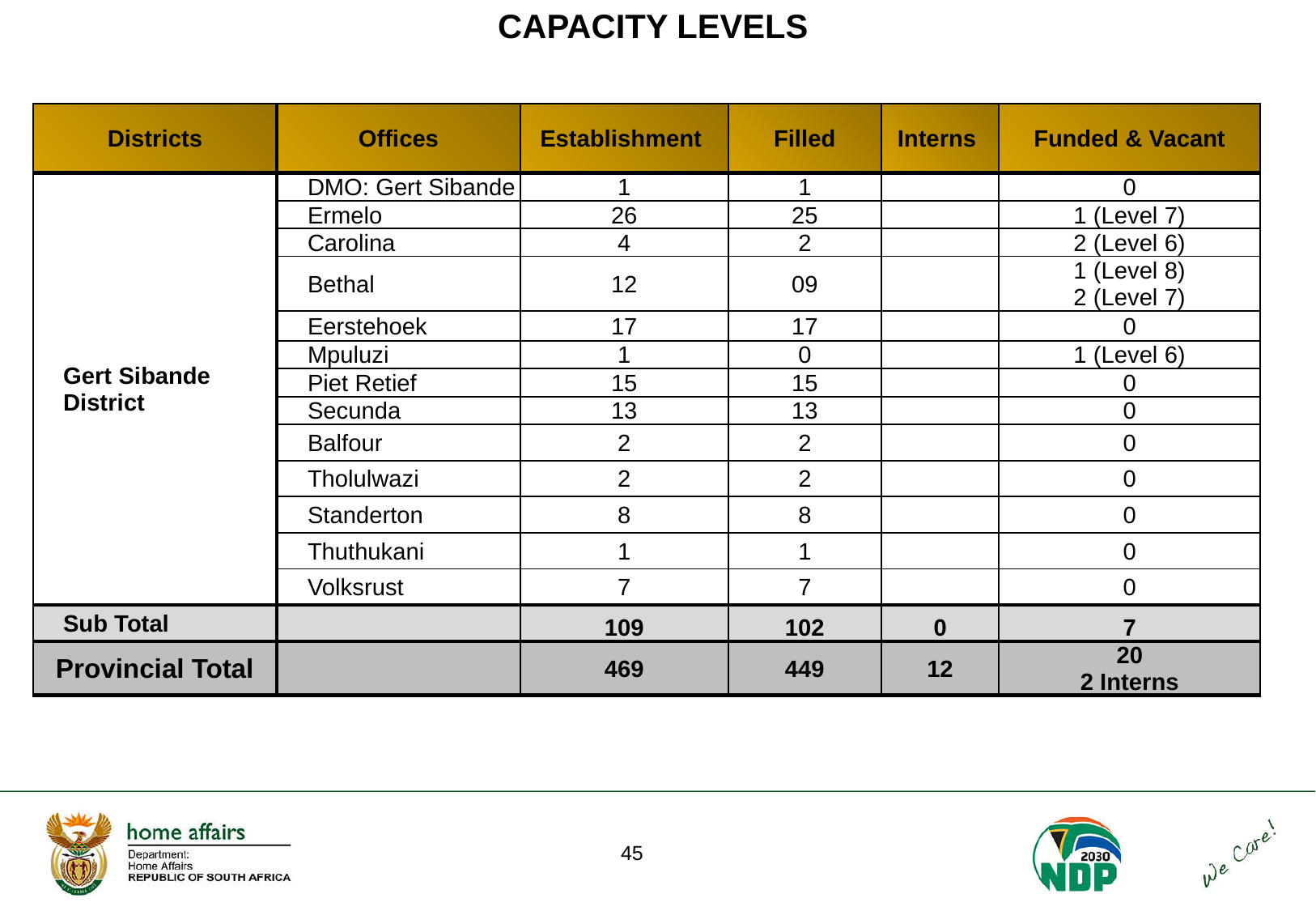

# CAPACITY LEVELS
| Districts | Offices | Establishment | Filled | Interns | Funded & Vacant |
| --- | --- | --- | --- | --- | --- |
| Gert Sibande District | DMO: Gert Sibande | 1 | 1 |  | 0 |
|  | Ermelo | 26 | 25 |  | 1 (Level 7) |
|  | Carolina | 4 | 2 |  | 2 (Level 6) |
|  | Bethal | 12 | 09 |  | 1 (Level 8) 2 (Level 7) |
|  | Eerstehoek | 17 | 17 |  | 0 |
|  | Mpuluzi | 1 | 0 |  | 1 (Level 6) |
|  | Piet Retief | 15 | 15 |  | 0 |
|  | Secunda | 13 | 13 |  | 0 |
|  | Balfour | 2 | 2 |  | 0 |
|  | Tholulwazi | 2 | 2 |  | 0 |
|  | Standerton | 8 | 8 |  | 0 |
|  | Thuthukani | 1 | 1 |  | 0 |
|  | Volksrust | 7 | 7 |  | 0 |
| Sub Total |  | 109 | 102 | 0 | 7 |
| Provincial Total |  | 469 | 449 | 12 | 20 2 Interns |
45